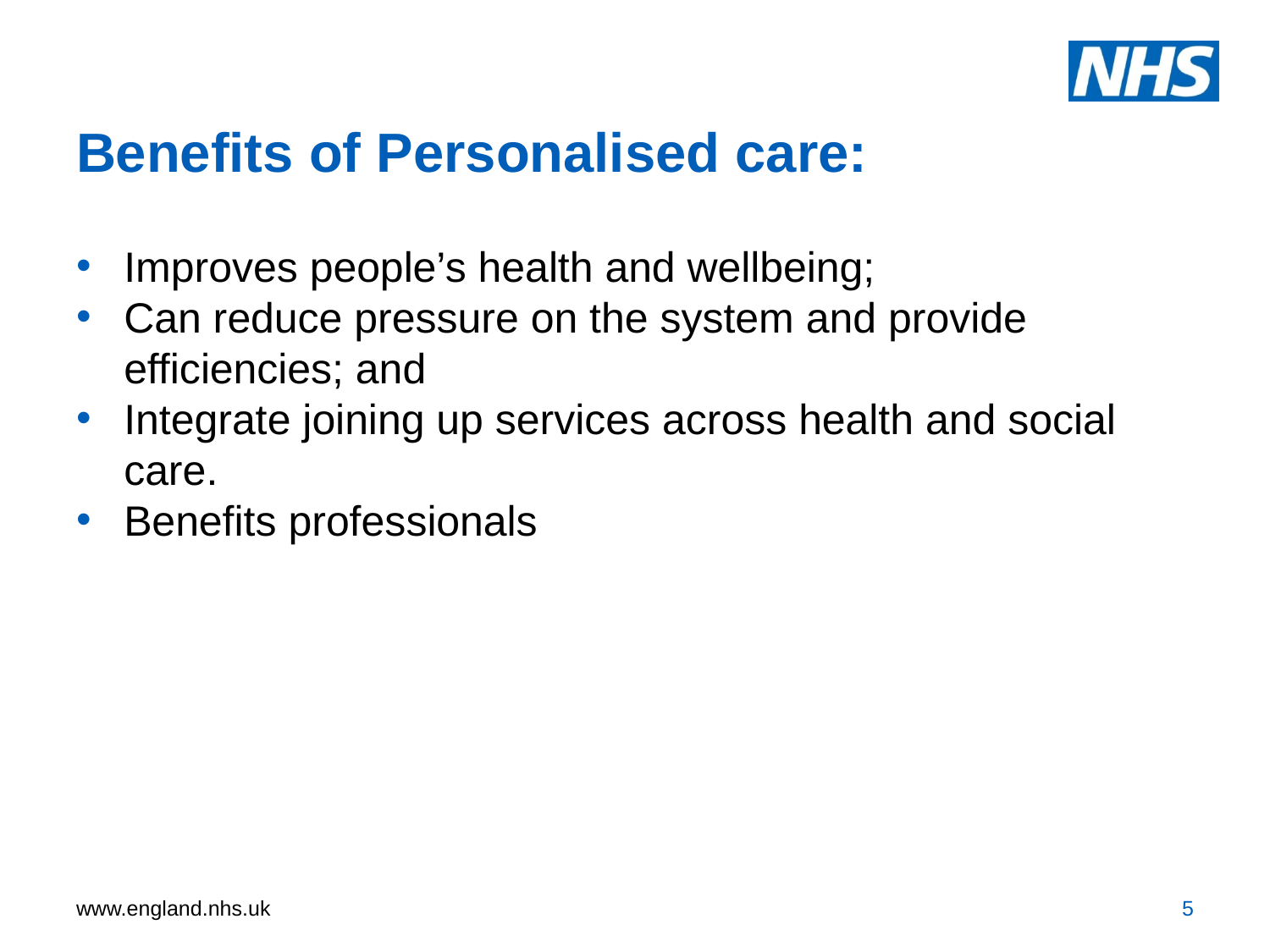

# Benefits of Personalised care:
Improves people’s health and wellbeing;
Can reduce pressure on the system and provide efficiencies; and
Integrate joining up services across health and social care.
Benefits professionals

5